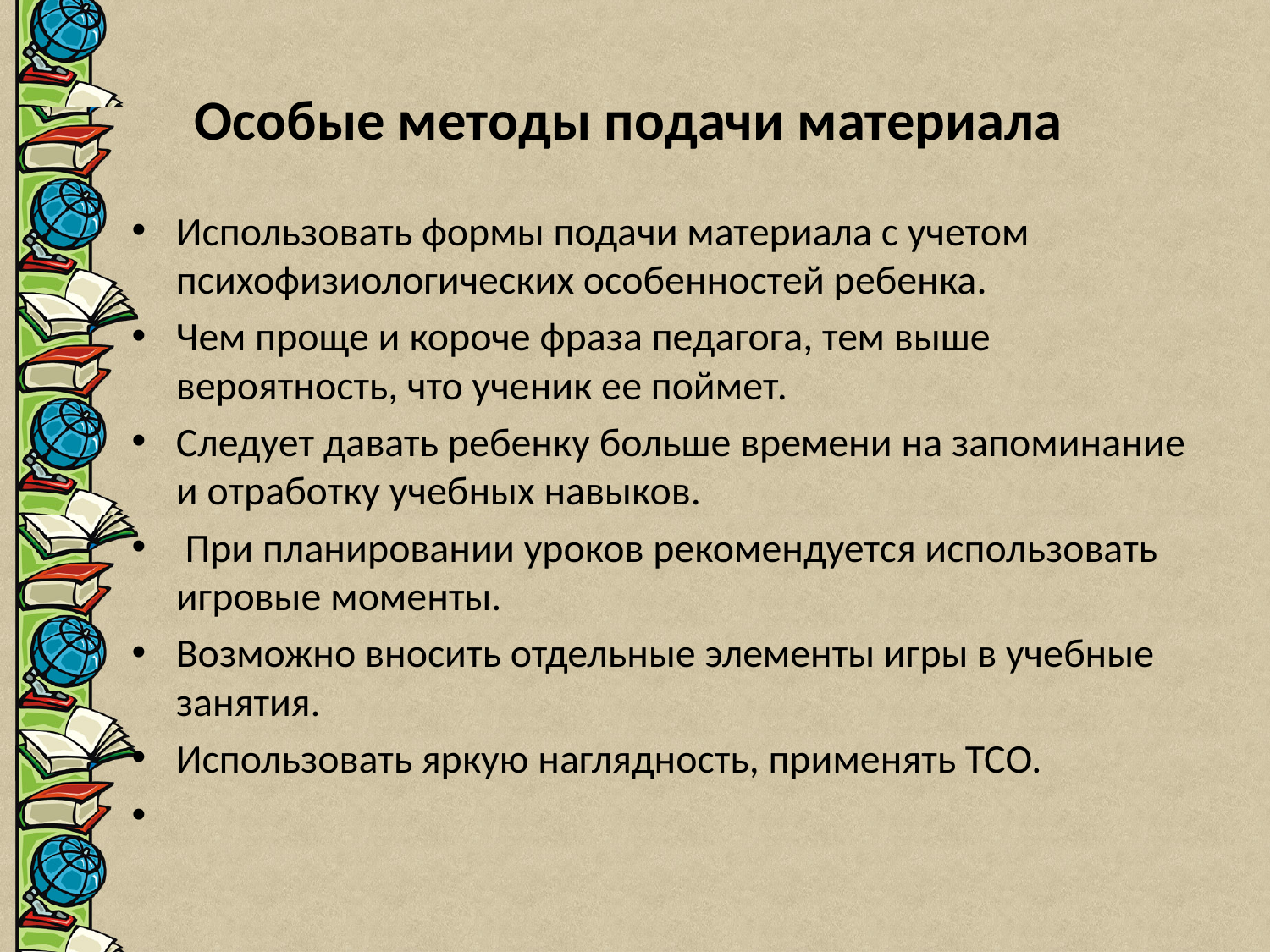

# Особые методы подачи материала
Использовать формы подачи материала с учетом психофизиологических особенностей ребенка.
Чем проще и короче фраза педагога, тем выше вероятность, что ученик ее поймет.
Следует давать ребенку больше времени на запоминание и отработку учебных навыков.
 При планировании уроков рекомендуется использовать игровые моменты.
Возможно вносить отдельные элементы игры в учебные занятия.
Использовать яркую наглядность, применять ТСО.